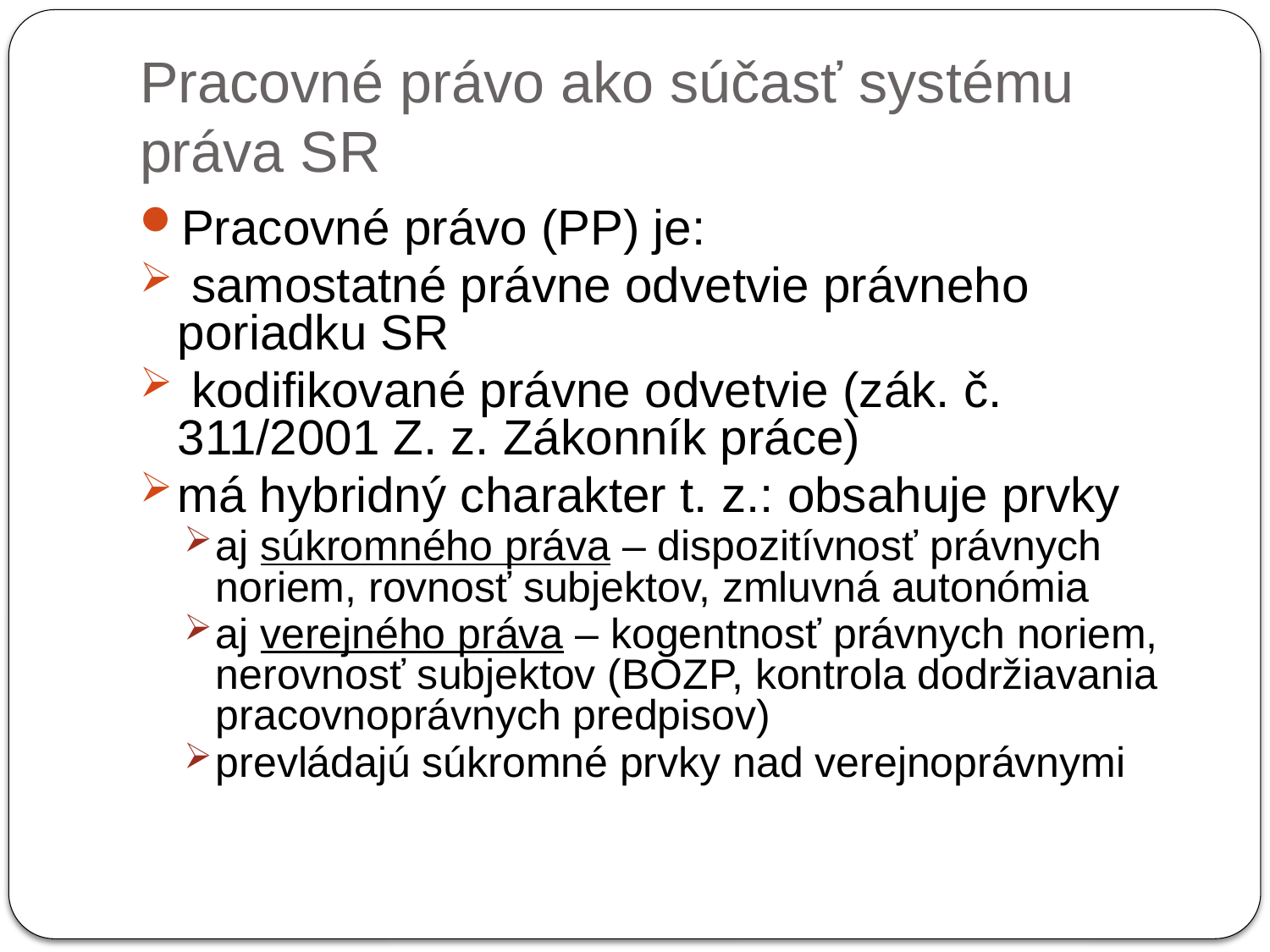

# Pracovné právo ako súčasť systému práva SR
Pracovné právo (PP) je:
 samostatné právne odvetvie právneho poriadku SR
 kodifikované právne odvetvie (zák. č. 311/2001 Z. z. Zákonník práce)
má hybridný charakter t. z.: obsahuje prvky
aj súkromného práva – dispozitívnosť právnych noriem, rovnosť subjektov, zmluvná autonómia
aj verejného práva – kogentnosť právnych noriem, nerovnosť subjektov (BOZP, kontrola dodržiavania pracovnoprávnych predpisov)
prevládajú súkromné prvky nad verejnoprávnymi